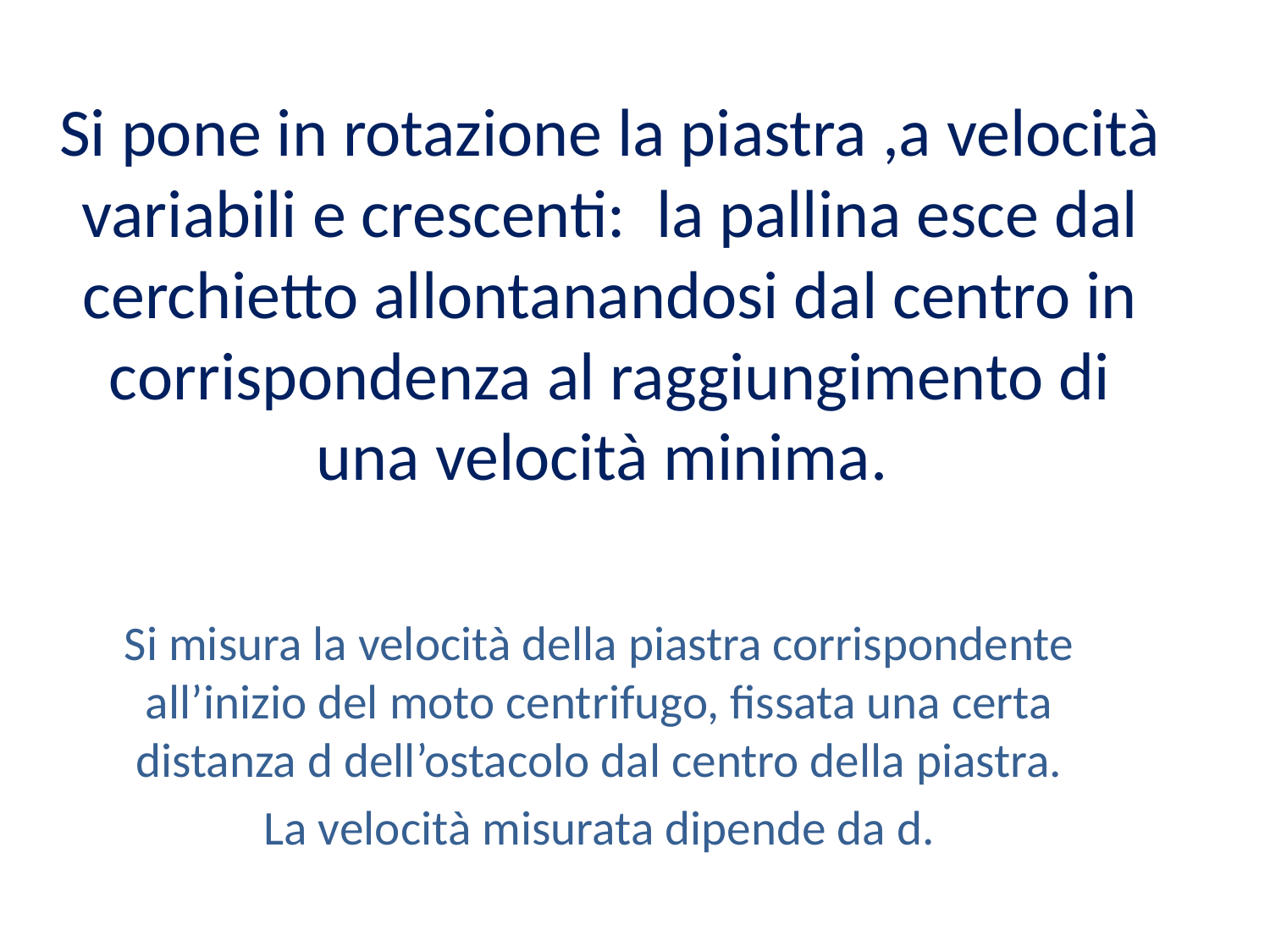

# Si pone in rotazione la piastra ,a velocità variabili e crescenti:  la pallina esce dal cerchietto allontanandosi dal centro in corrispondenza al raggiungimento di una velocità minima.
Si misura la velocità della piastra corrispondente all’inizio del moto centrifugo, fissata una certa distanza d dell’ostacolo dal centro della piastra.
La velocità misurata dipende da d.